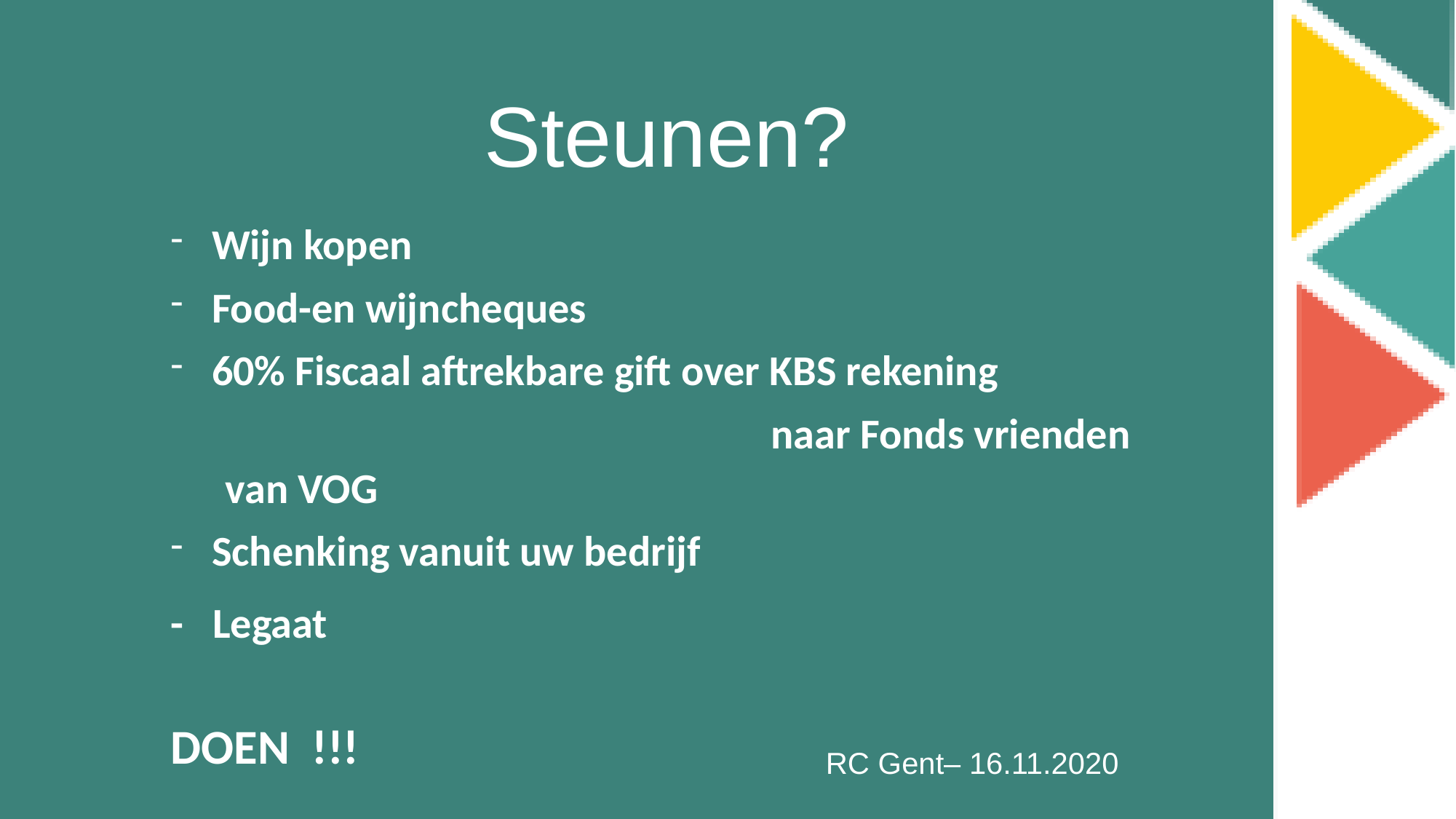

Steunen?
Wijn kopen
Food-en wijncheques
60% Fiscaal aftrekbare gift over KBS rekening
					naar Fonds vrienden van VOG
Schenking vanuit uw bedrijf
-   Legaat

DOEN  !!!

RC Gent– 16.11.2020